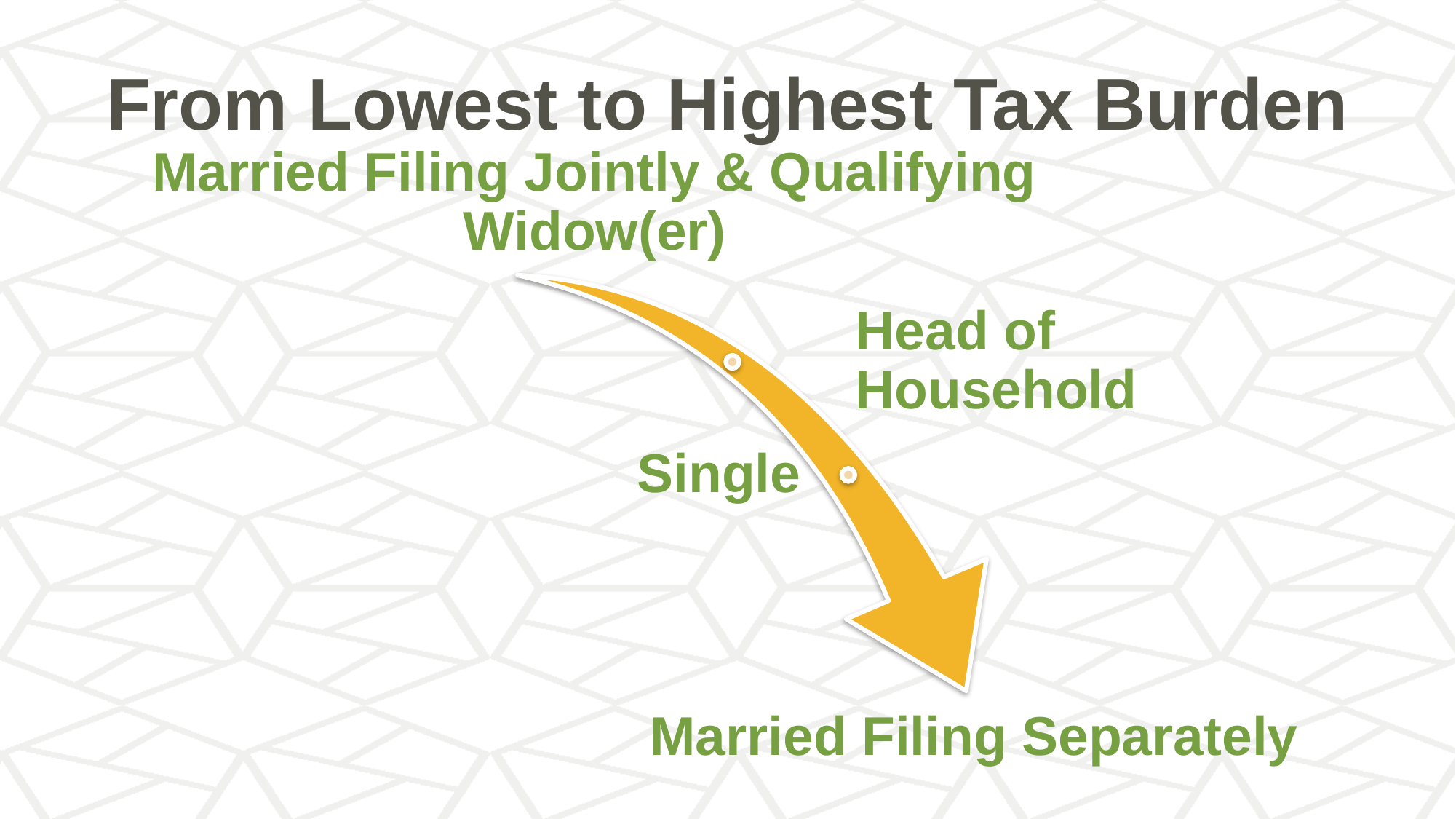

# From Lowest to Highest Tax Burden

Married Filing Jointly & Qualifying Widow(er)

Head of Household

Single

Married Filing Separately